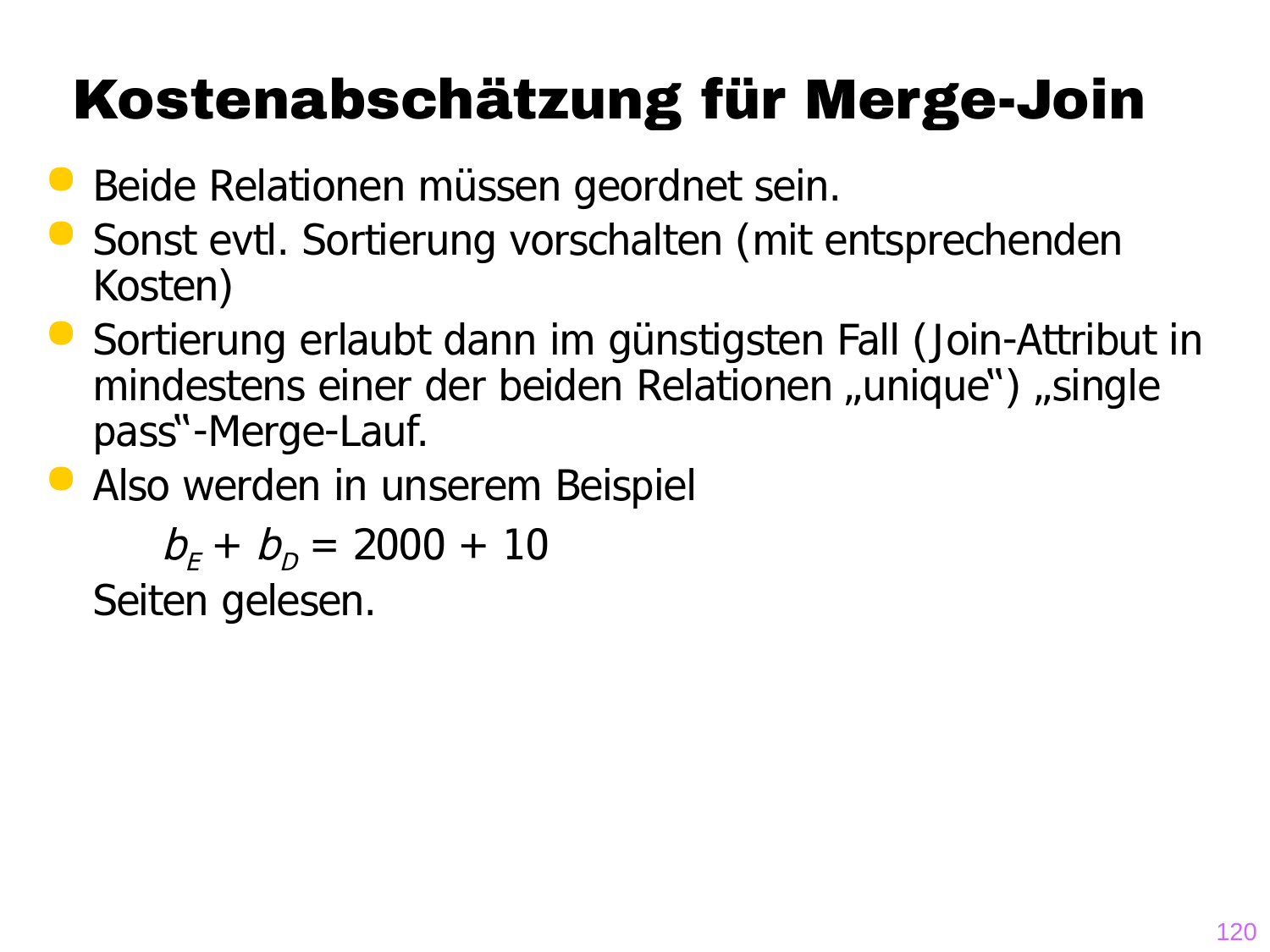

# Kostenabschätzung für Merge-Join
Beide Relationen müssen geordnet sein.
Sonst evtl. Sortierung vorschalten (mit entsprechenden Kosten)
Sortierung erlaubt dann im günstigsten Fall (Join-Attribut in mindestens einer der beiden Relationen „unique“) „single pass“-Merge-Lauf.
Also werden in unserem Beispiel
  	 bE + bD = 2000 + 10
	Seiten gelesen.
120